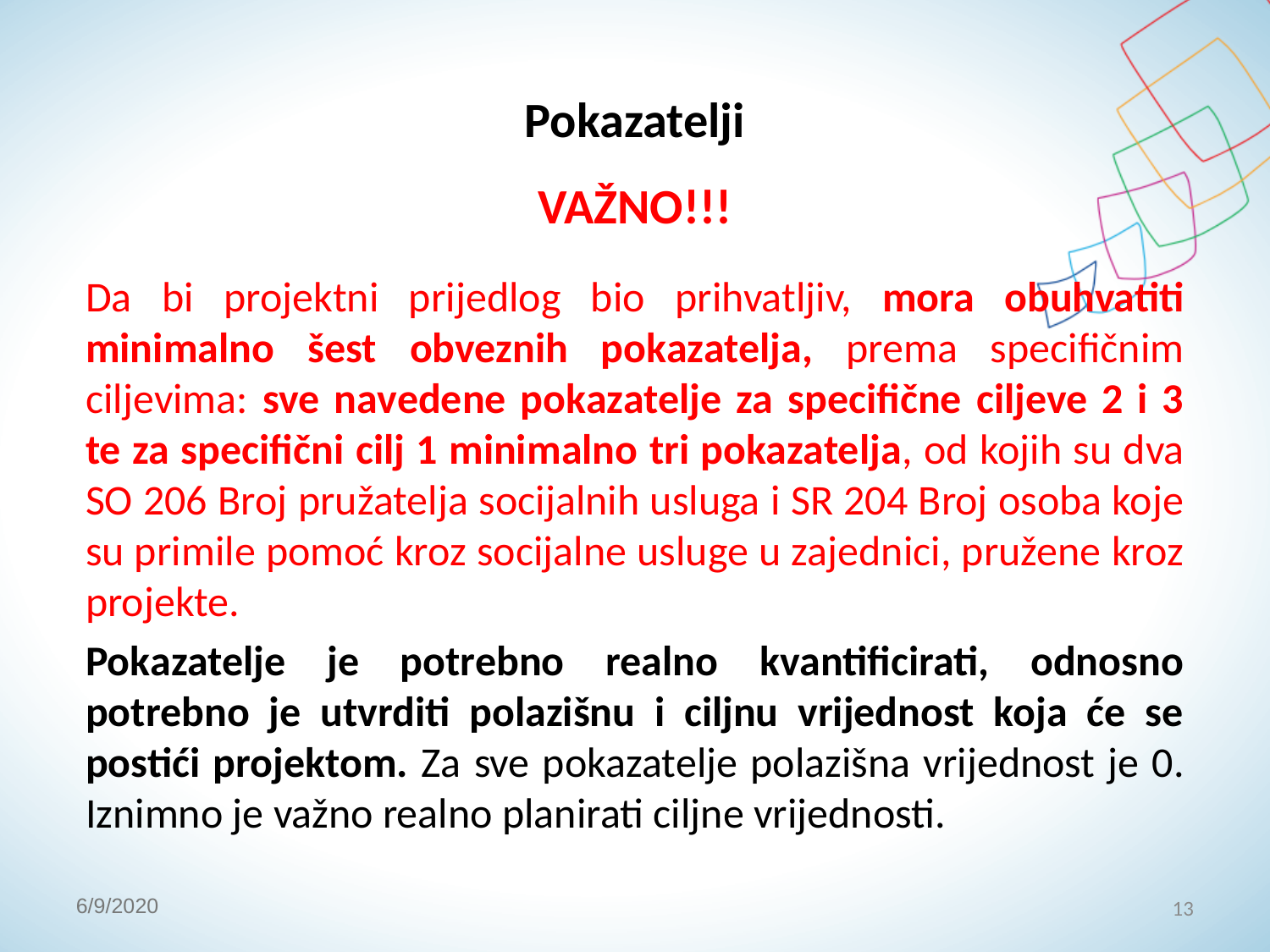

# Pokazatelji

VAŽNO!!!

Da bi projektni prijedlog bio prihvatljiv, mora obuhvatiti minimalno šest obveznih pokazatelja, prema specifičnim ciljevima: sve navedene pokazatelje za specifične ciljeve 2 i 3 te za specifični cilj 1 minimalno tri pokazatelja, od kojih su dva SO 206 Broj pružatelja socijalnih usluga i SR 204 Broj osoba koje su primile pomoć kroz socijalne usluge u zajednici, pružene kroz projekte.
Pokazatelje je potrebno realno kvantificirati, odnosno potrebno je utvrditi polazišnu i ciljnu vrijednost koja će se postići projektom. Za sve pokazatelje polazišna vrijednost je 0. Iznimno je važno realno planirati ciljne vrijednosti.

13